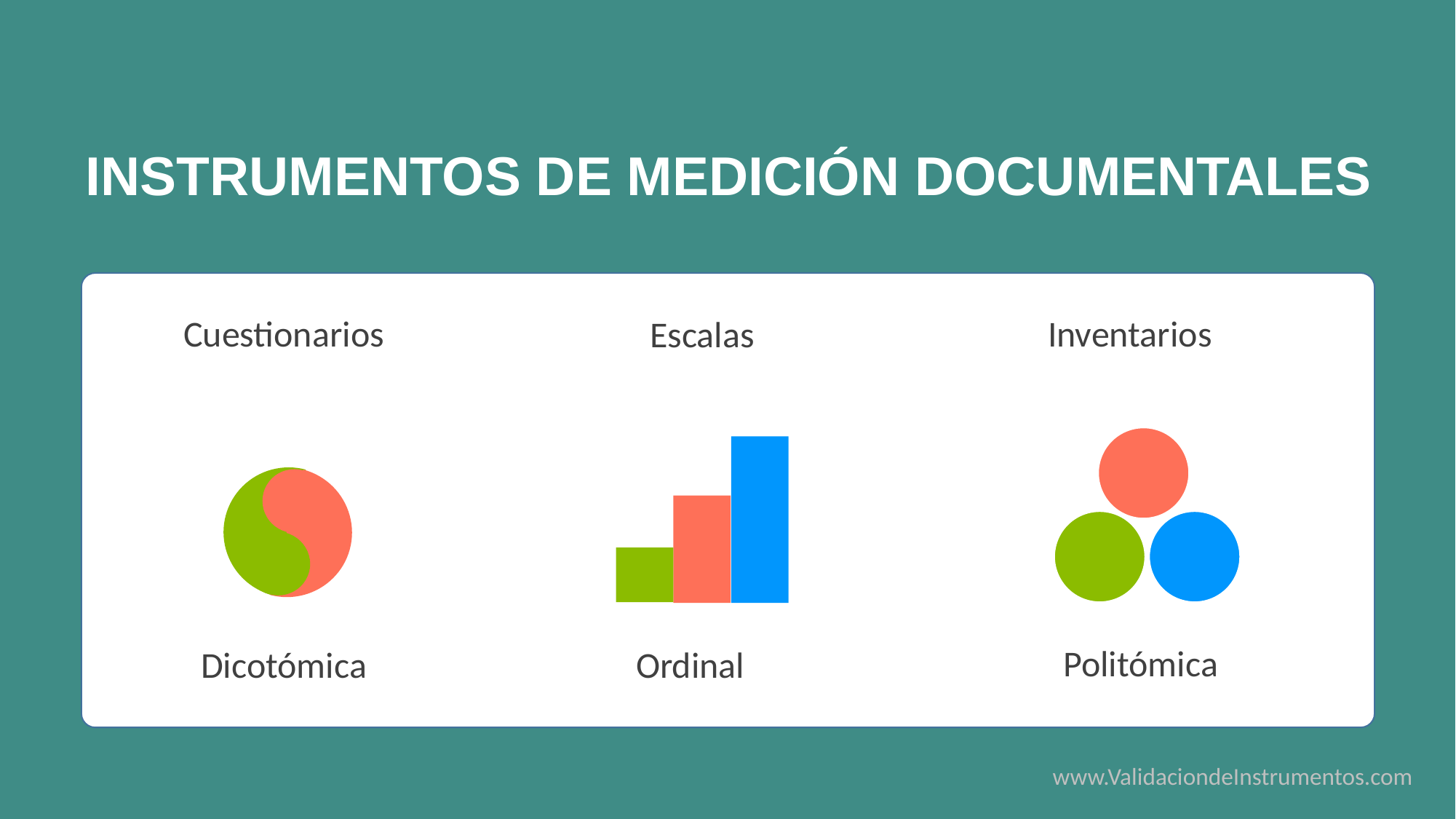

INSTRUMENTOS DE MEDICIÓN DOCUMENTALES

Cuestionarios
Inventarios
Escalas

Politómica

Ordinal

Dicotómica
www.ValidaciondeInstrumentos.com